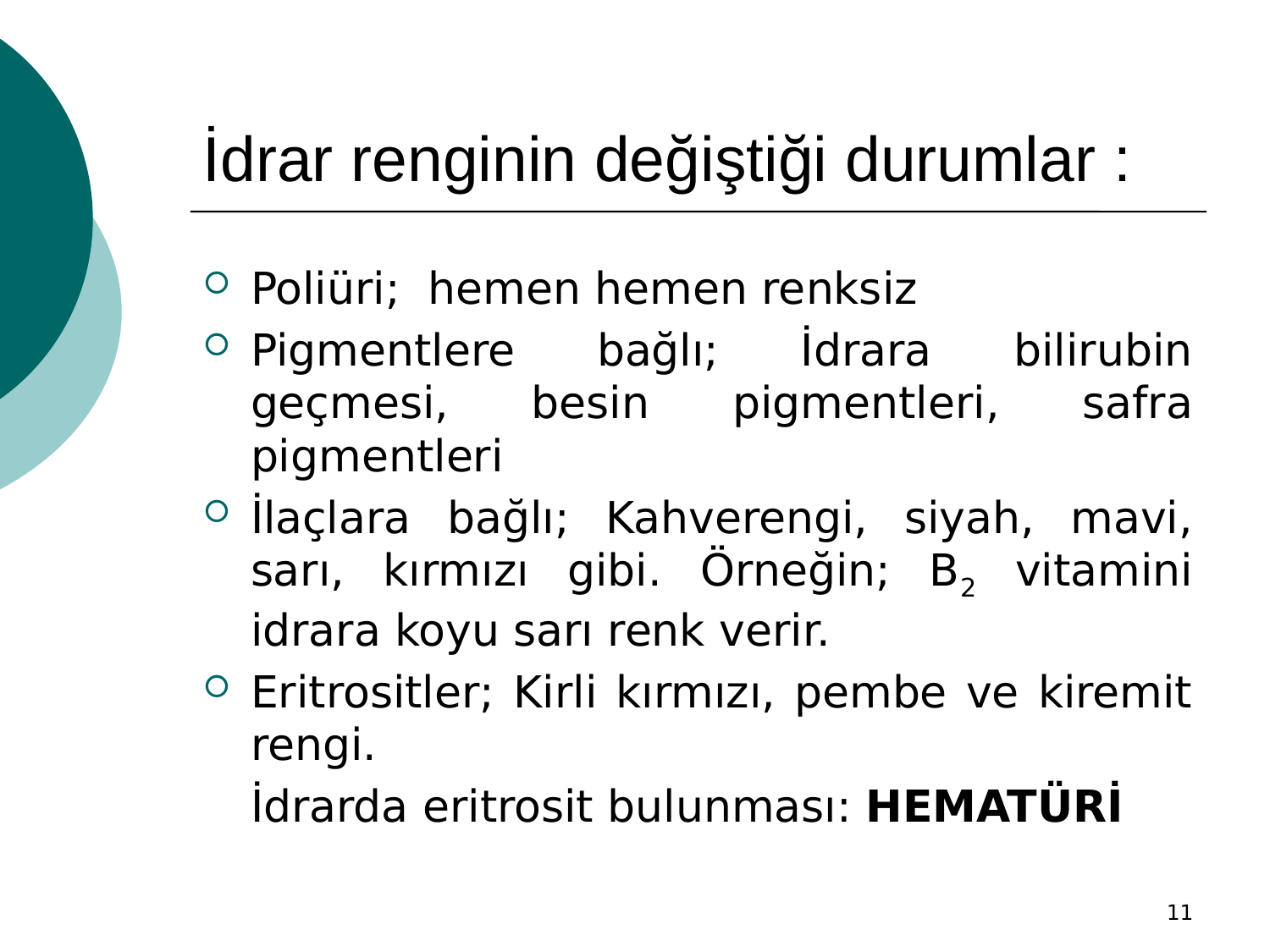

# İdrar renginin değiştiği durumlar :
Poliüri;  hemen hemen renksiz
Pigmentlere bağlı; İdrara bilirubin geçmesi, besin pigmentleri, safra pigmentleri
İlaçlara bağlı; Kahverengi, siyah, mavi, sarı, kırmızı gibi. Örneğin; B2 vitamini idrara koyu sarı renk verir.
Eritrositler; Kirli kırmızı, pembe ve kiremit rengi.
	İdrarda eritrosit bulunması: HEMATÜRİ
11